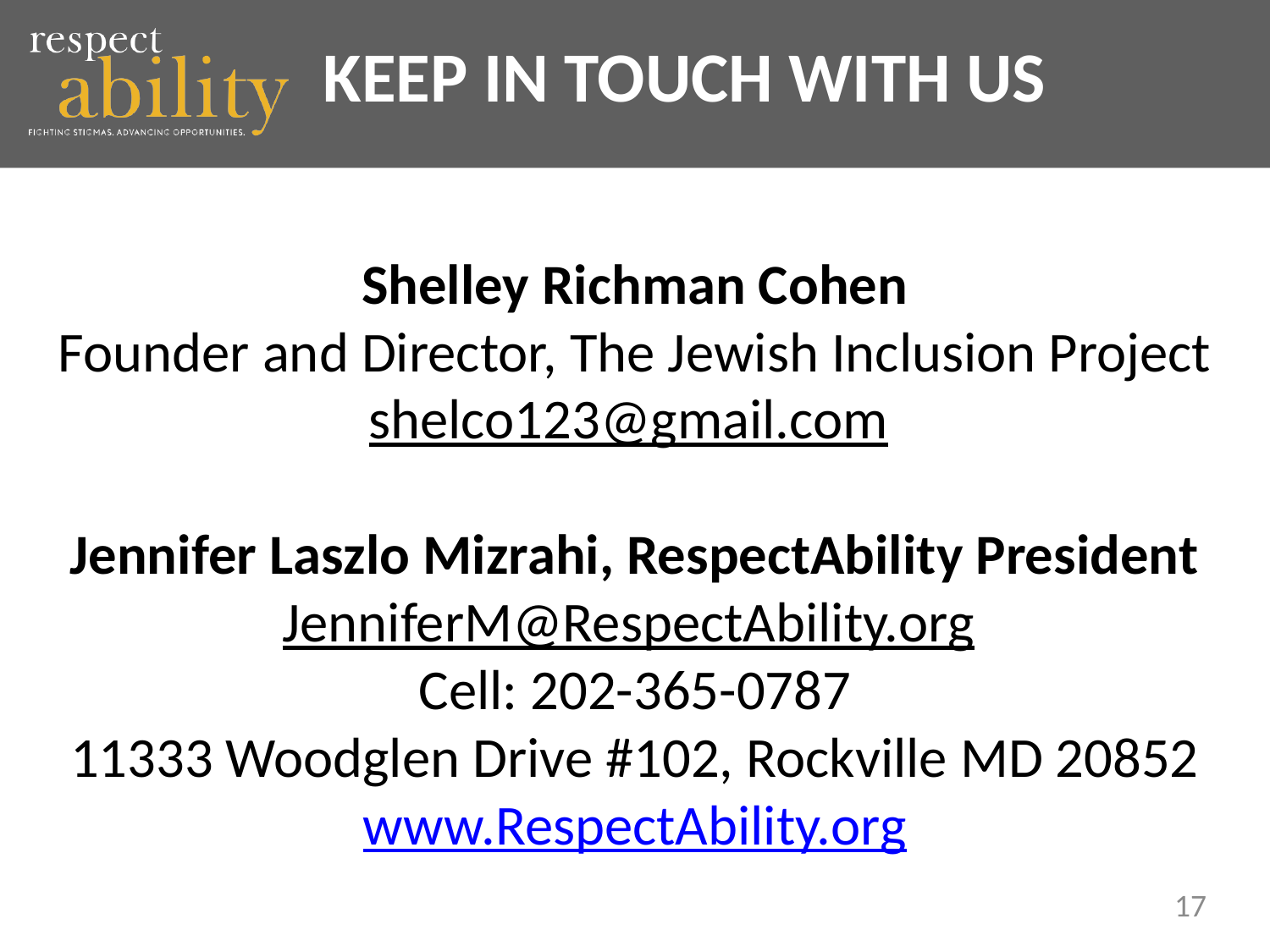

# KEEP IN TOUCH WITH US

Shelley Richman Cohen
Founder and Director, The Jewish Inclusion Project
shelco123@gmail.com

Jennifer Laszlo Mizrahi, RespectAbility President
JenniferM@RespectAbility.org
Cell: 202-365-0787
11333 Woodglen Drive #102, Rockville MD 20852
www.RespectAbility.org
17